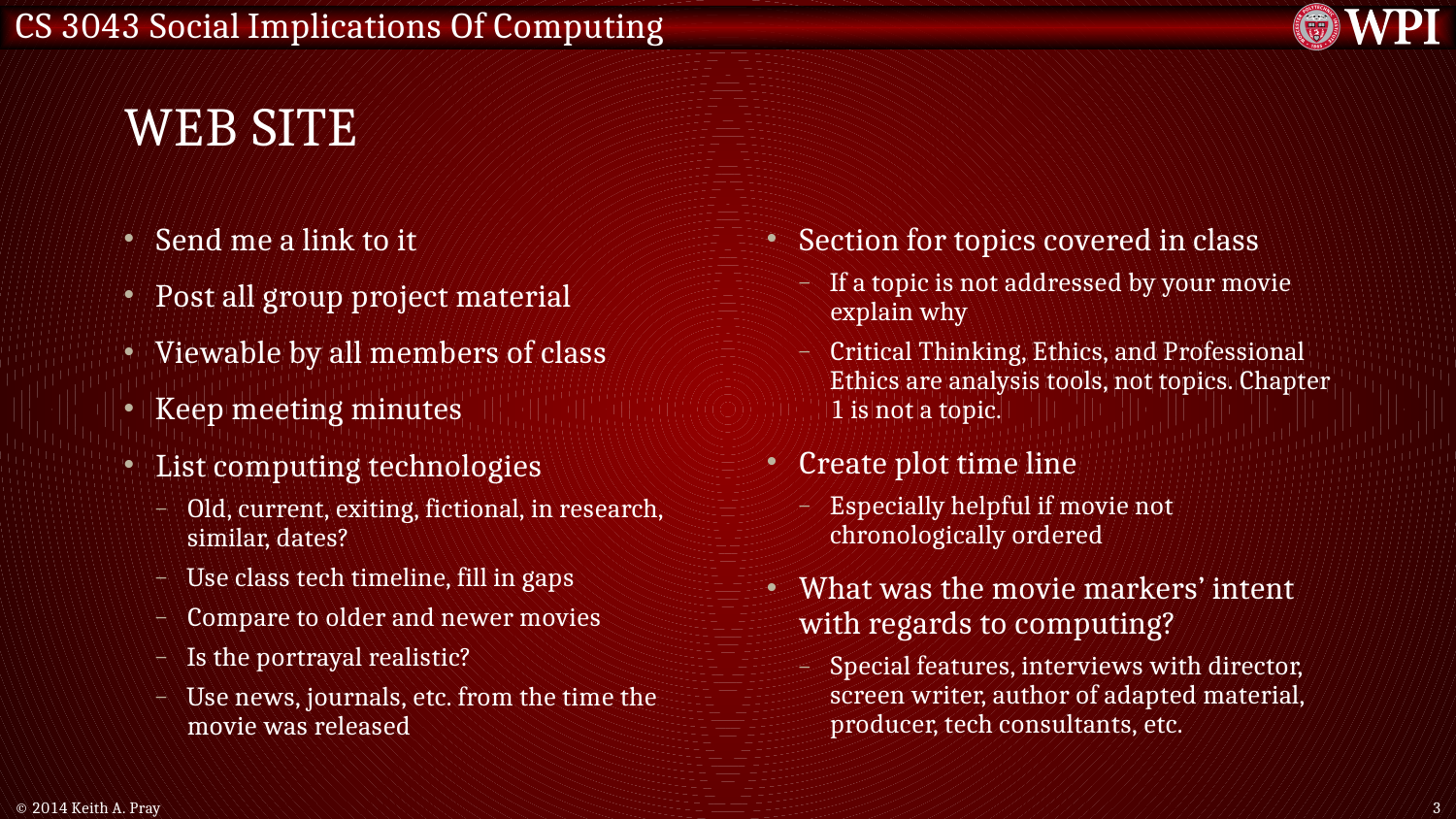

# Web Site
Send me a link to it
Post all group project material
Viewable by all members of class
Keep meeting minutes
List computing technologies
Old, current, exiting, fictional, in research, similar, dates?
Use class tech timeline, fill in gaps
Compare to older and newer movies
Is the portrayal realistic?
Use news, journals, etc. from the time the movie was released
Section for topics covered in class
If a topic is not addressed by your movie explain why
Critical Thinking, Ethics, and Professional Ethics are analysis tools, not topics. Chapter 1 is not a topic.
Create plot time line
Especially helpful if movie not chronologically ordered
What was the movie markers’ intent with regards to computing?
Special features, interviews with director, screen writer, author of adapted material, producer, tech consultants, etc.
© 2014 Keith A. Pray
3